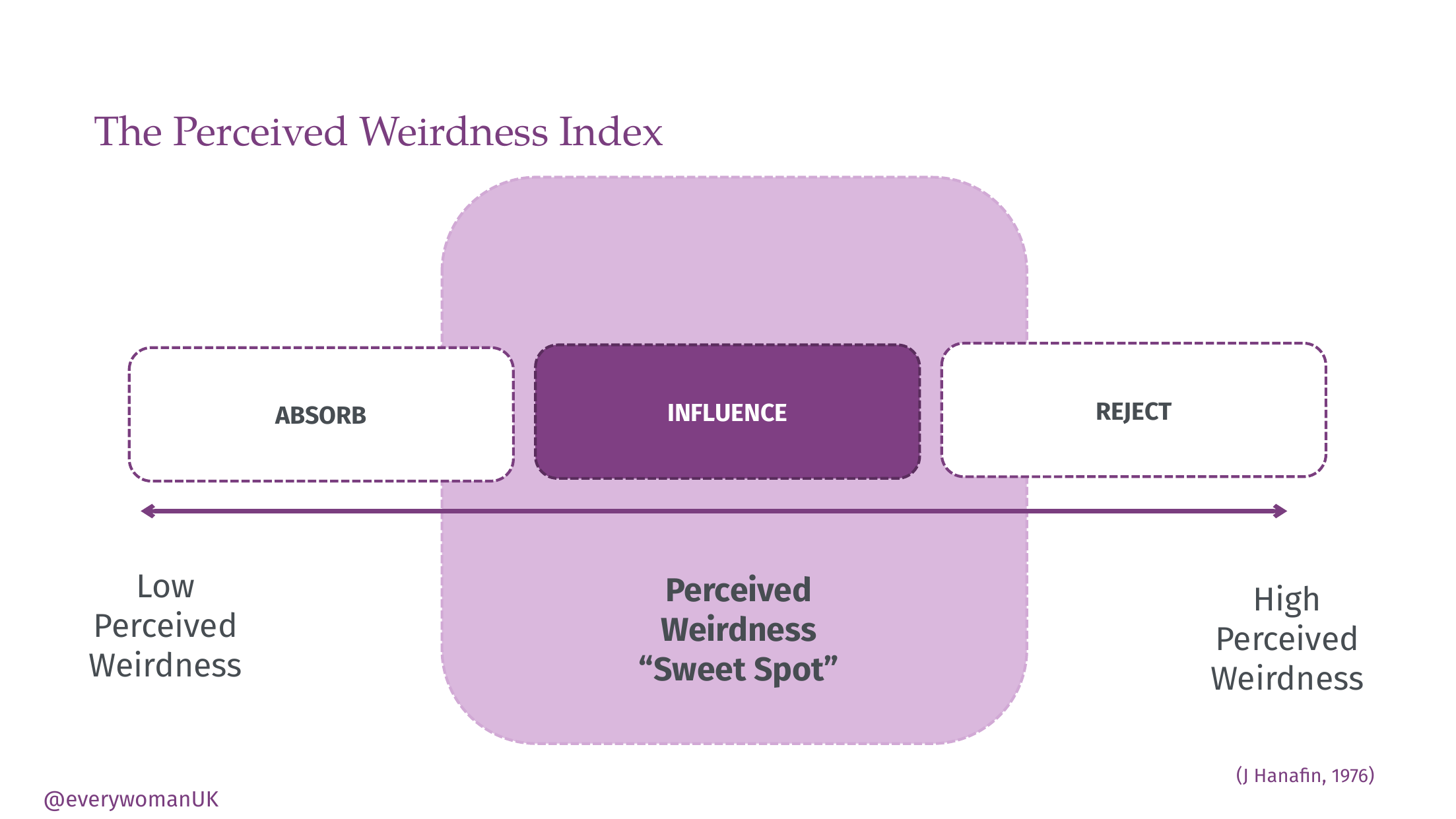

The Perceived Weirdness Index

REJECT
INFLUENCE
ABSORB
Low
Perceived Weirdness
Perceived Weirdness
“Sweet Spot”
High
Perceived Weirdness
(J Hanafin, 1976)

@everywomanUK